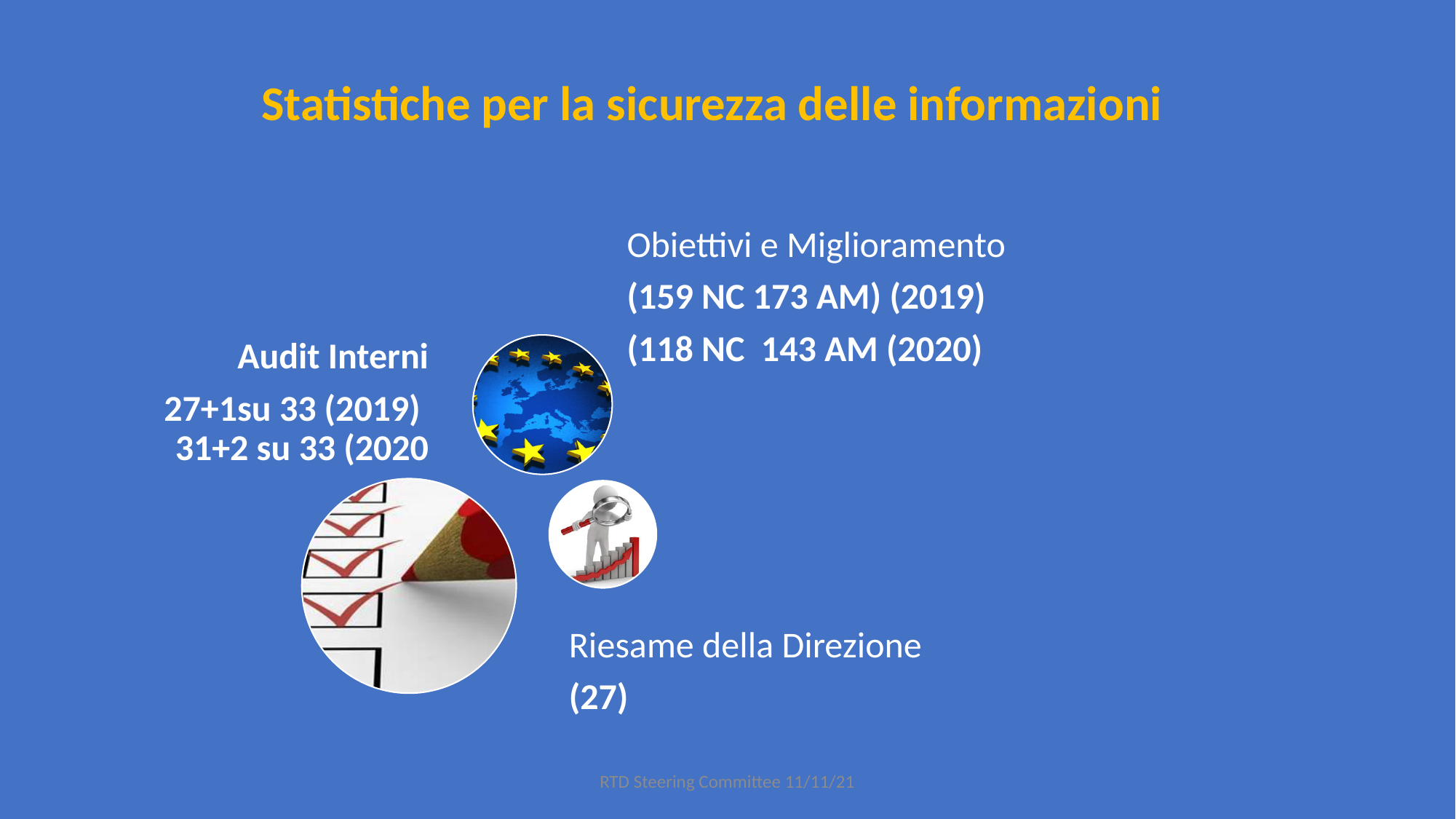

Statistiche per la sicurezza delle informazioni
Audit Interni
              27+1su 33 (2019)     31+2 su 33 (2020
Riesame della Direzione
(27)
Obiettivi e Miglioramento
(159 NC 173 AM) (2019)
(118 NC  143 AM (2020)
RTD Steering Committee 11/11/21